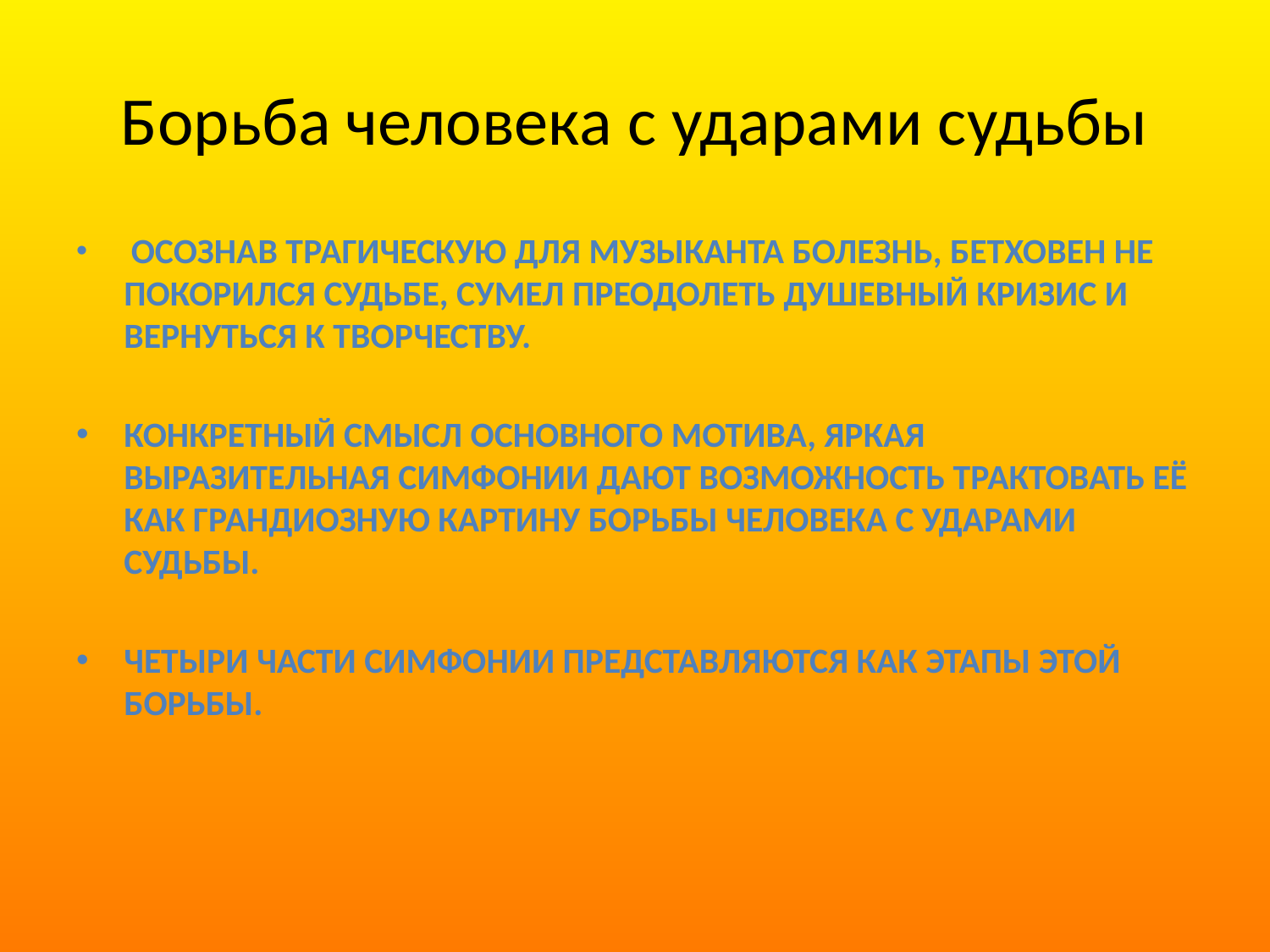

# Борьба человека с ударами судьбы
 Осознав трагическую для музыканта болезнь, Бетховен не покорился судьбе, сумел преодолеть душевный кризис и вернуться к творчеству.

Конкретный смысл основного мотива, яркая выразительная Симфонии дают возможность трактовать её как грандиозную картину борьбы человека с ударами  судьбы.

Четыри части Симфонии представляются как этапы этой борьбы.